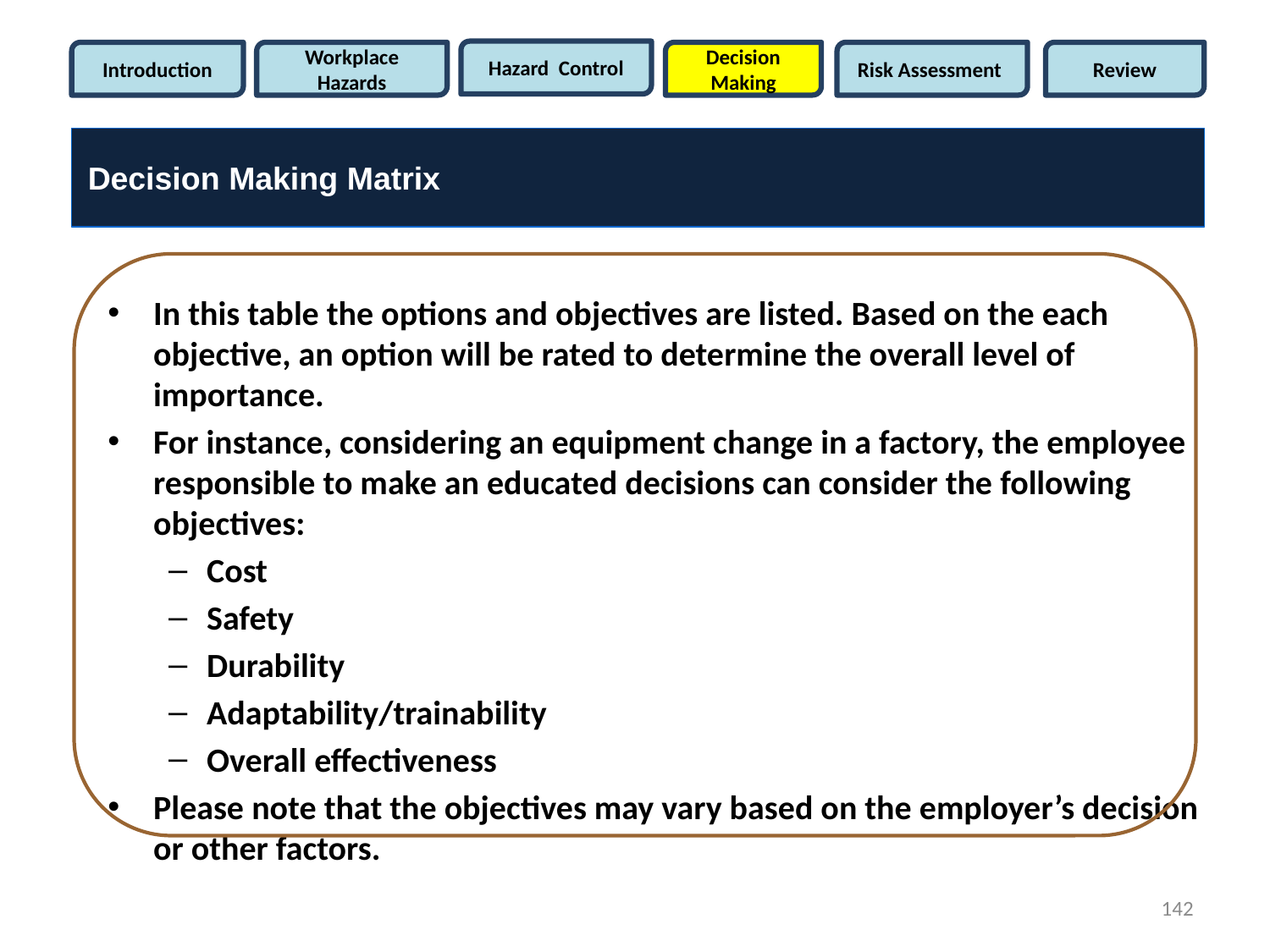

Hazard  Control
Introduction
Workplace Hazards
Decision Making
Risk Assessment
Review

Decision Making Matrix

In this table the options and objectives are listed. Based on the each objective, an option will be rated to determine the overall level of importance.
For instance, considering an equipment change in a factory, the employee responsible to make an educated decisions can consider the following objectives:
Cost
Safety
Durability
Adaptability/trainability
Overall effectiveness
Please note that the objectives may vary based on the employer’s decision or other factors.

142